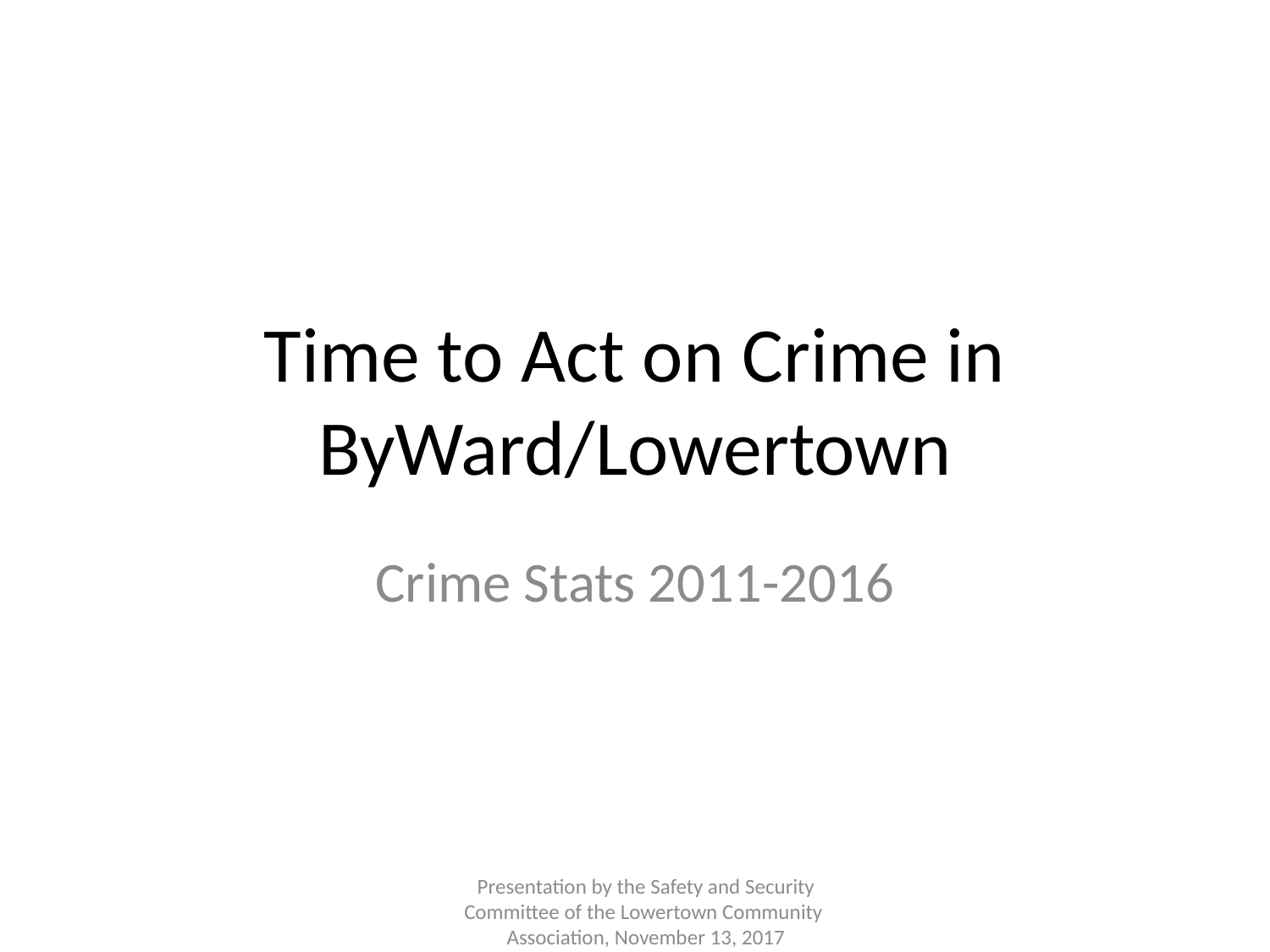

# Time to Act on Crime in ByWard/Lowertown
Crime Stats 2011-2016
Presentation by the Safety and Security Committee of the Lowertown Community  Association, November 13, 2017